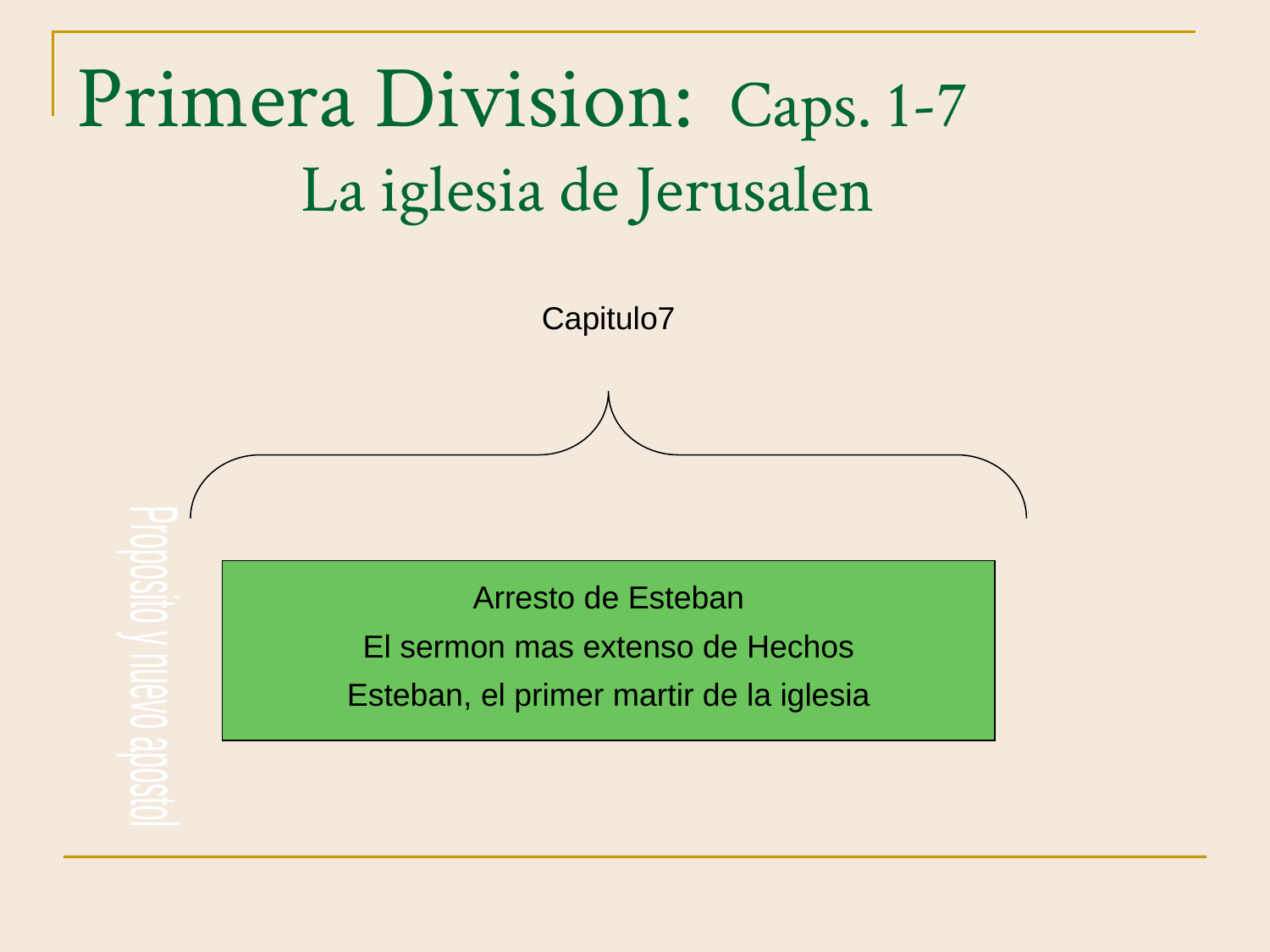

# Primera Division:  Caps. 1-7 La iglesia de Jerusalen

Capitulo7
Arresto de Esteban
El sermon mas extenso de Hechos
Esteban, el primer martir de la iglesia
Proposito y nuevo apostol